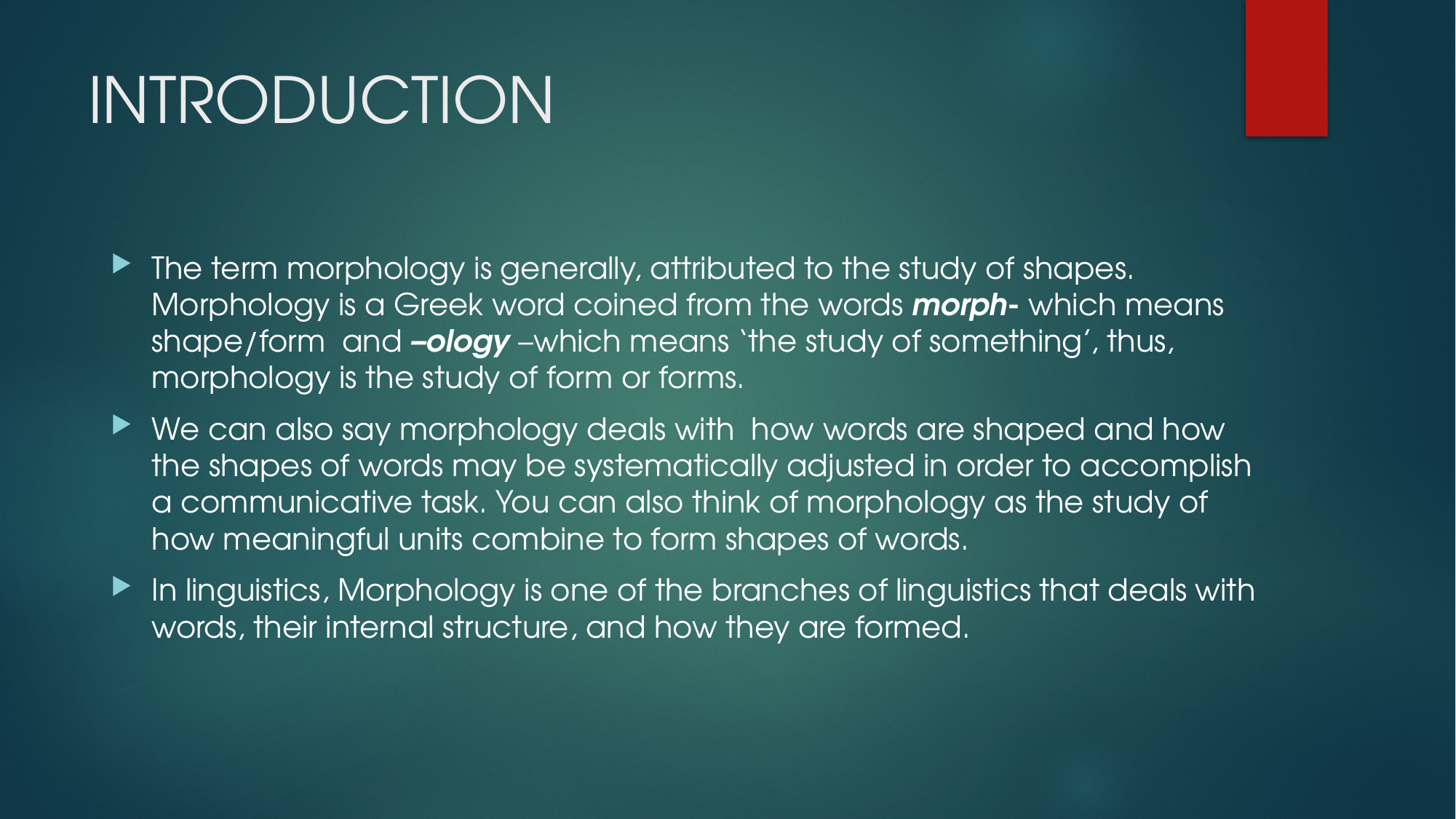

# INTRODUCTION
The term morphology is generally, attributed to the study of shapes. Morphology is a Greek word coined from the words morph- which means shape/form  and –ology –which means ‘the study of something’, thus, morphology is the study of form or forms.
We can also say morphology deals with  how words are shaped and how the shapes of words may be systematically adjusted in order to accomplish a communicative task. You can also think of morphology as the study of how meaningful units combine to form shapes of words.
In linguistics, Morphology is one of the branches of linguistics that deals with words, their internal structure, and how they are formed.